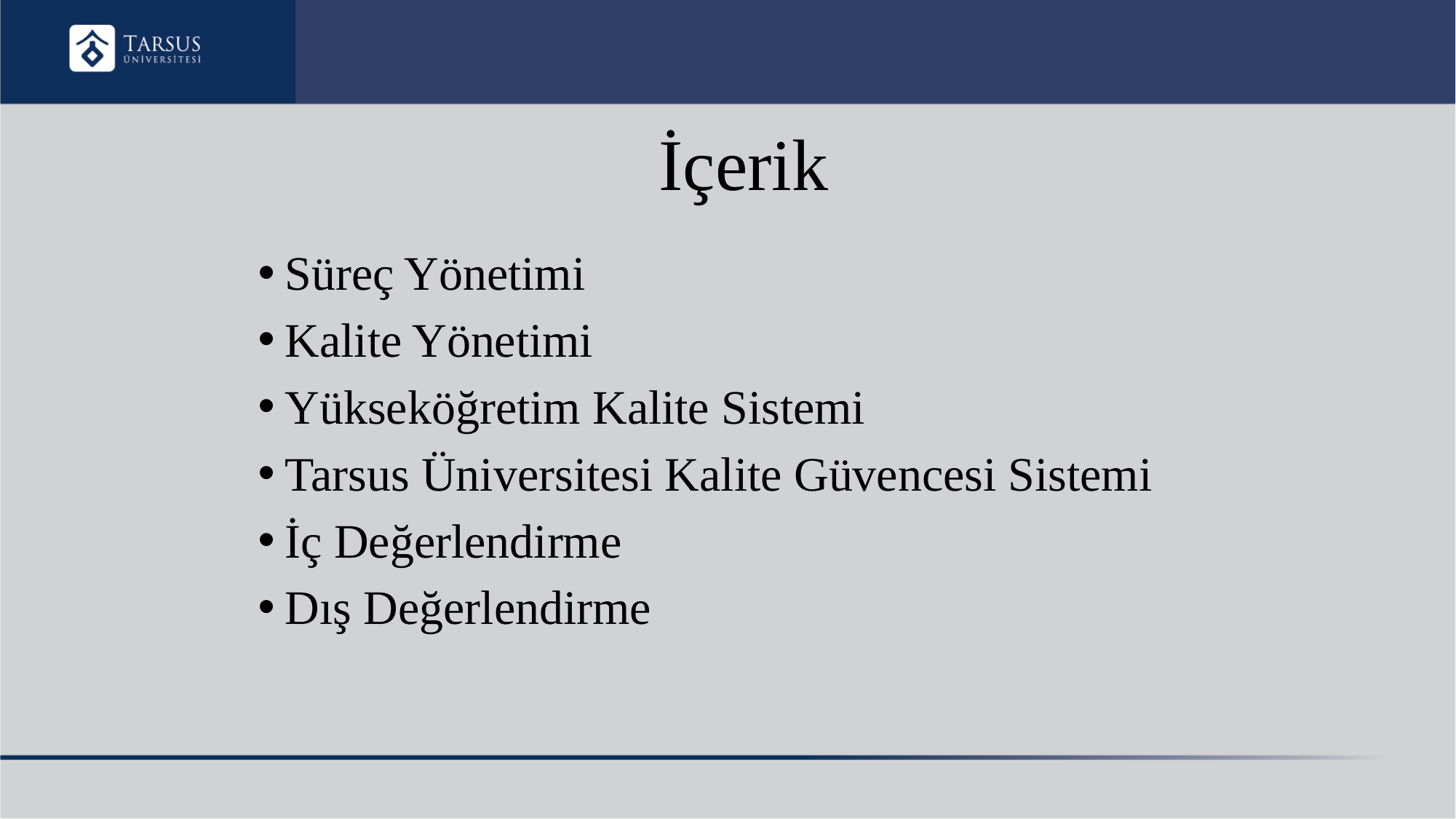

# İçerik
Süreç Yönetimi
Kalite Yönetimi
Yükseköğretim Kalite Sistemi
Tarsus Üniversitesi Kalite Güvencesi Sistemi
İç Değerlendirme
Dış Değerlendirme